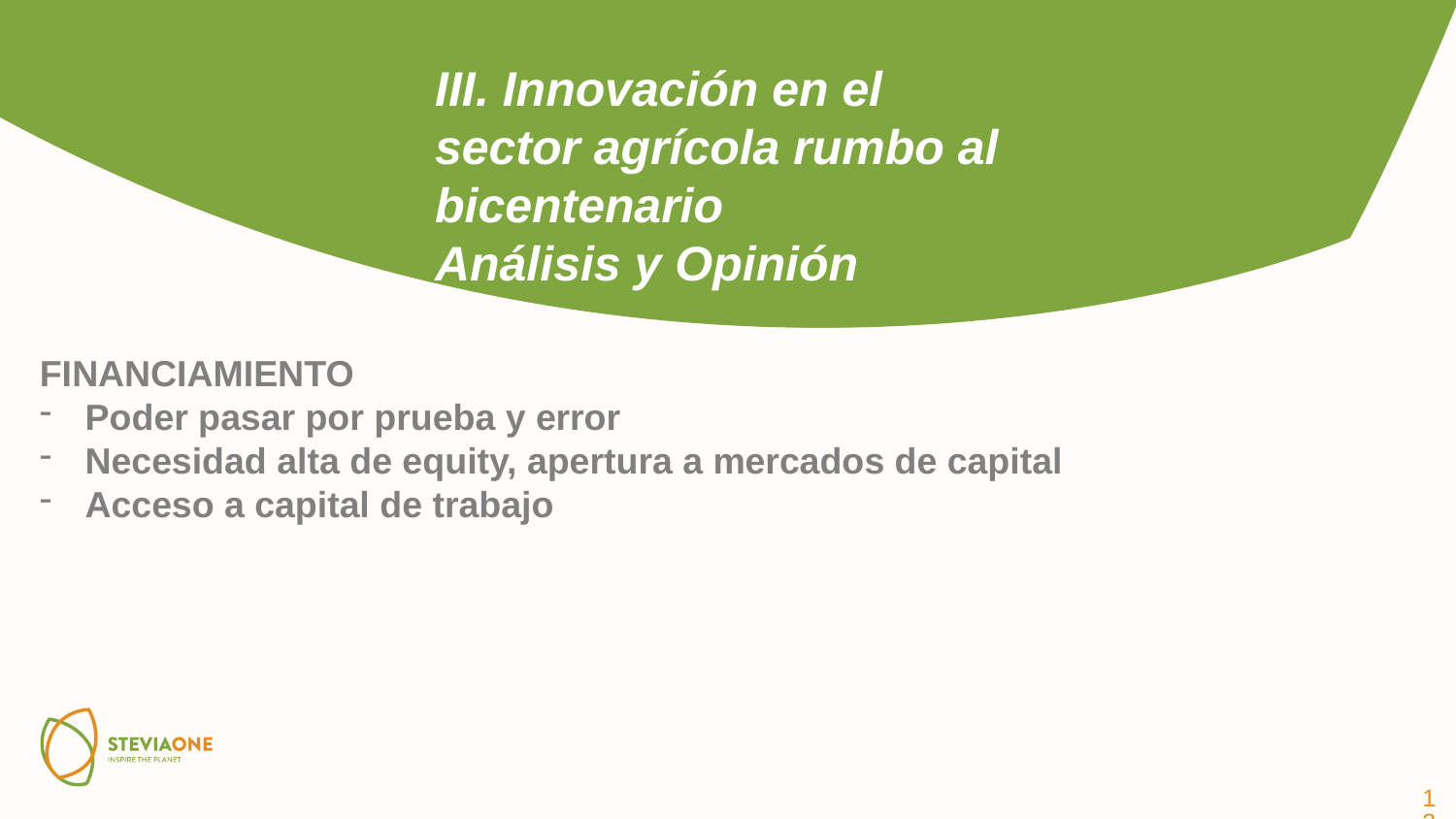

III. Innovación en el sector agrícola rumbo al bicentenario
Análisis y Opinión
FINANCIAMIENTO
Poder pasar por prueba y error
Necesidad alta de equity, apertura a mercados de capital
Acceso a capital de trabajo

13